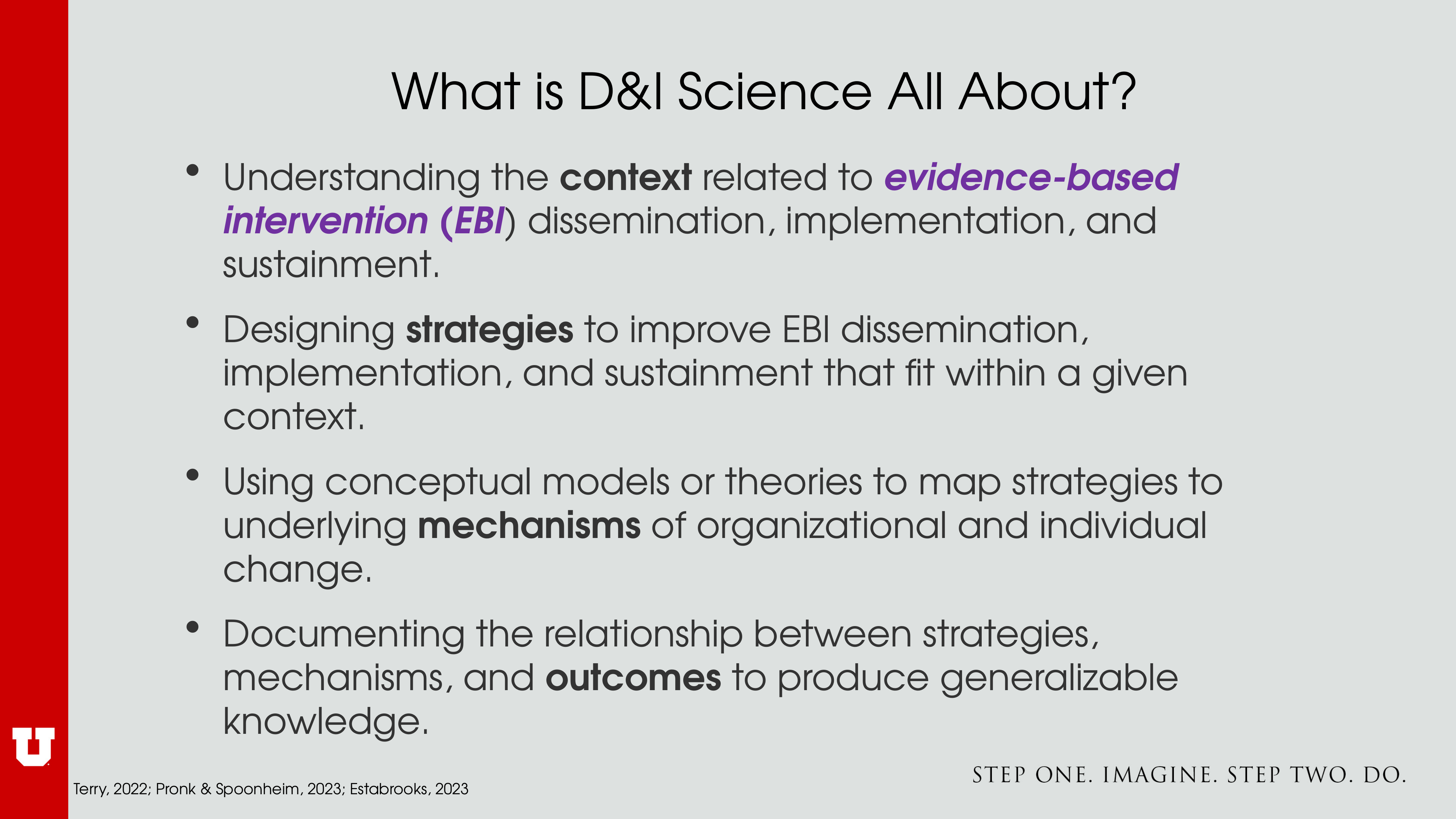

# What is D&I Science All About?
Understanding the context related to evidence-based intervention (EBI) dissemination, implementation, and sustainment.
Designing strategies to improve EBI dissemination, implementation, and sustainment that fit within a given context.
Using conceptual models or theories to map strategies to underlying mechanisms of organizational and individual change.
Documenting the relationship between strategies, mechanisms, and outcomes to produce generalizable knowledge.
Terry, 2022; Pronk & Spoonheim, 2023; Estabrooks, 2023